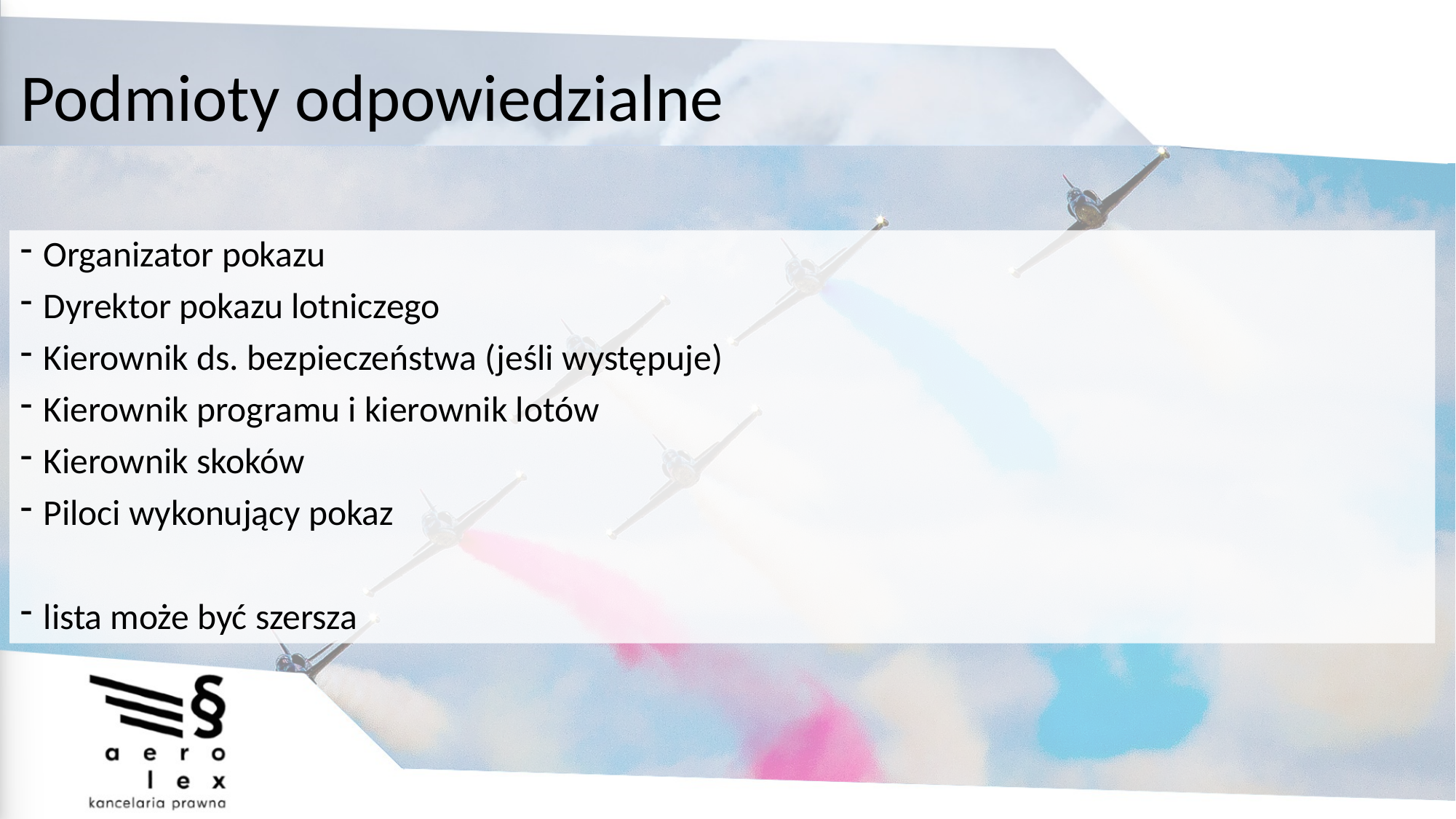

# Podmioty odpowiedzialne
Organizator pokazu
Dyrektor pokazu lotniczego
Kierownik ds. bezpieczeństwa (jeśli występuje)
Kierownik programu i kierownik lotów
Kierownik skoków
Piloci wykonujący pokaz

lista może być szersza